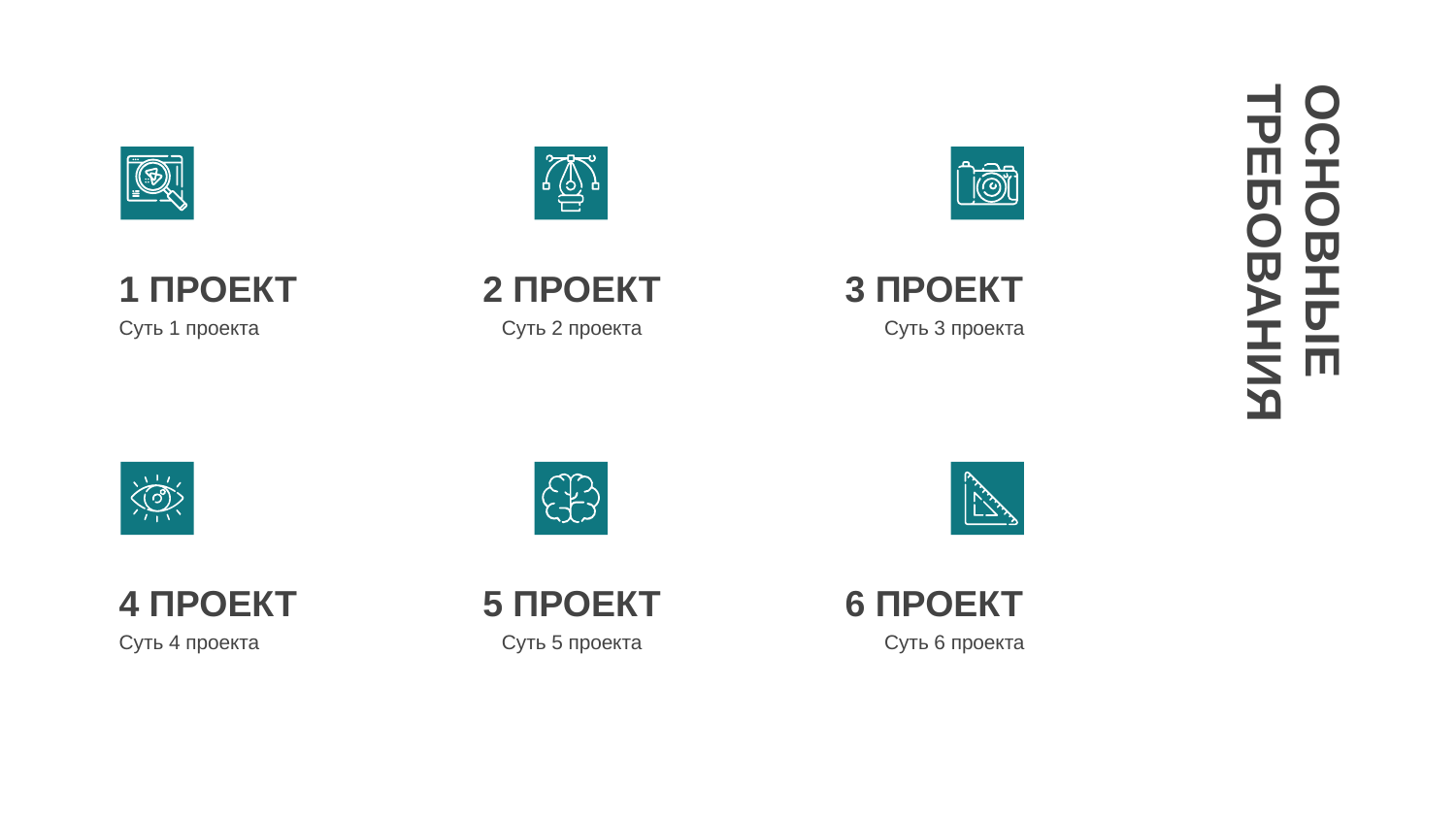

# 1 ПРОЕКТ
2 ПРОЕКТ
3 ПРОЕКТ
ОСНОВНЫЕ ТРЕБОВАНИЯ
Суть 1 проекта
Суть 2 проекта
Суть 3 проекта

4 ПРОЕКТ
5 ПРОЕКТ
6 ПРОЕКТ
Суть 4 проекта
Суть 5 проекта
Суть 6 проекта